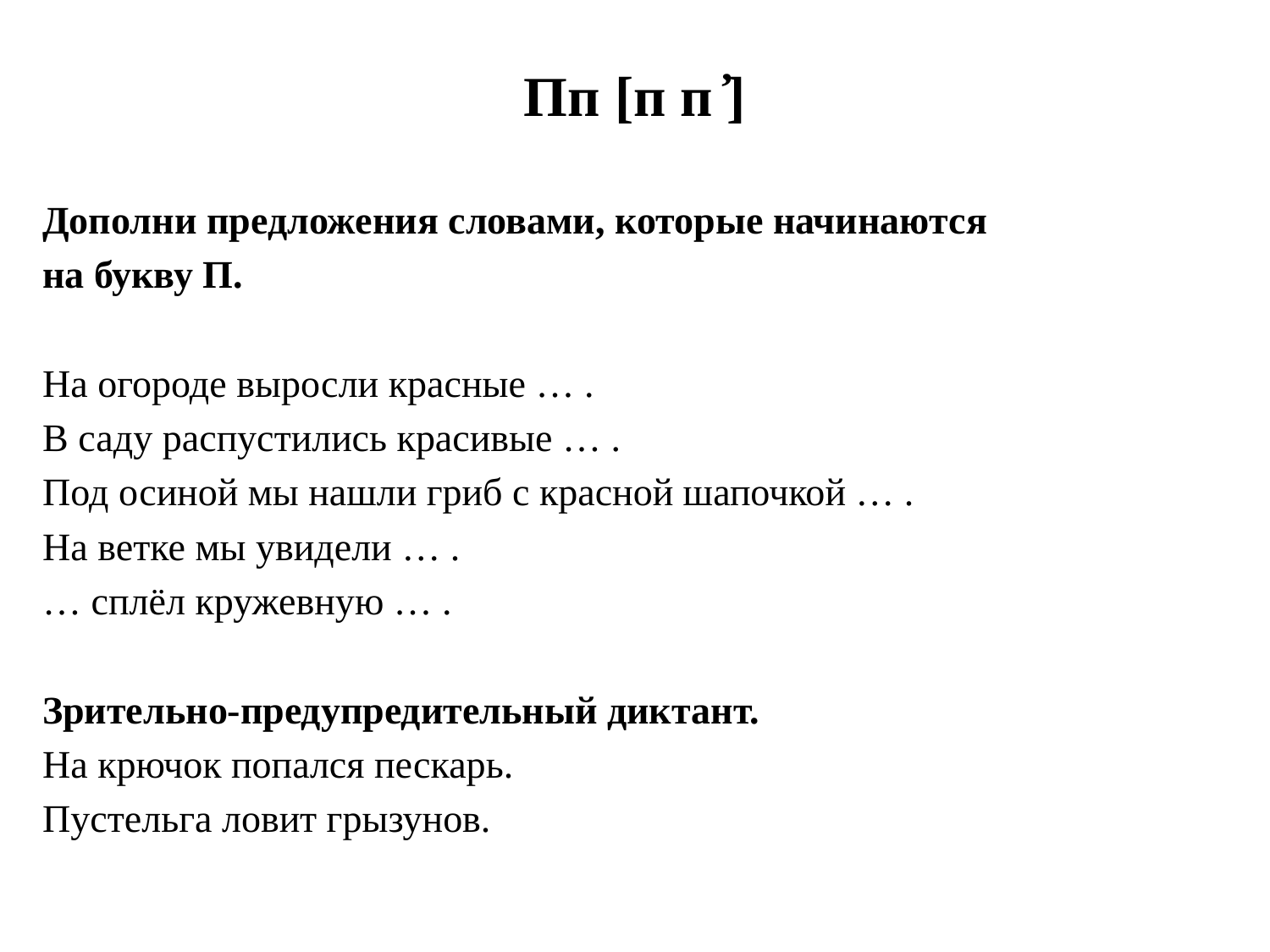

# Пп [п п ҆]
Дополни предложения словами, которые начинаются
на букву П.

На огороде выросли красные … .
В саду распустились красивые … .
Под осиной мы нашли гриб с красной шапочкой … .
На ветке мы увидели … .
… сплёл кружевную … .

Зрительно-предупредительный диктант.
На крючок попался пескарь.
Пустельга ловит грызунов.